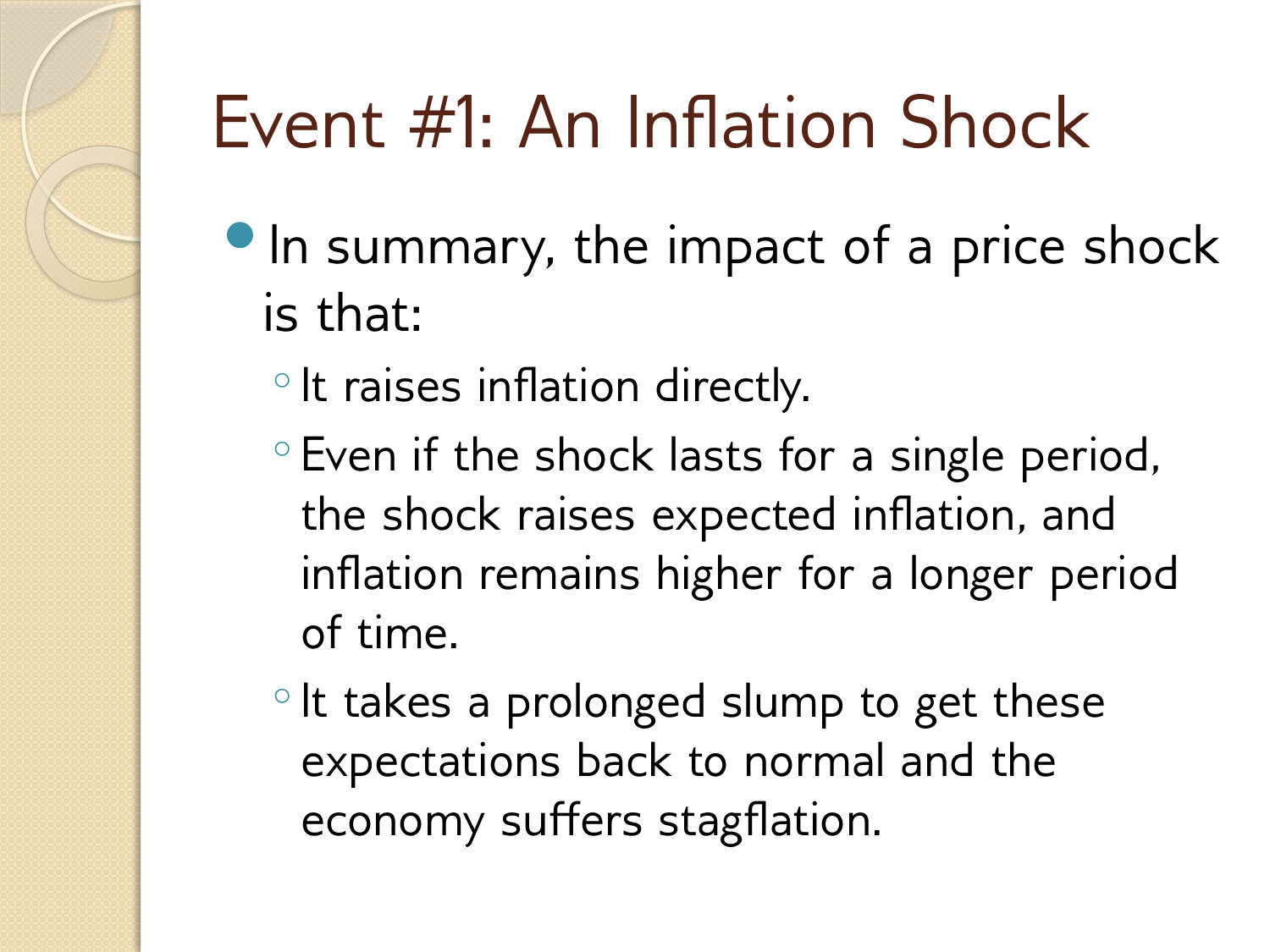

# Event #1: An Inflation Shock
In summary, the impact of a price shock is that:
It raises inflation directly.
Even if the shock lasts for a single period, the shock raises expected inflation, and inflation remains higher for a longer period of time.
It takes a prolonged slump to get these expectations back to normal and the economy suffers stagflation.